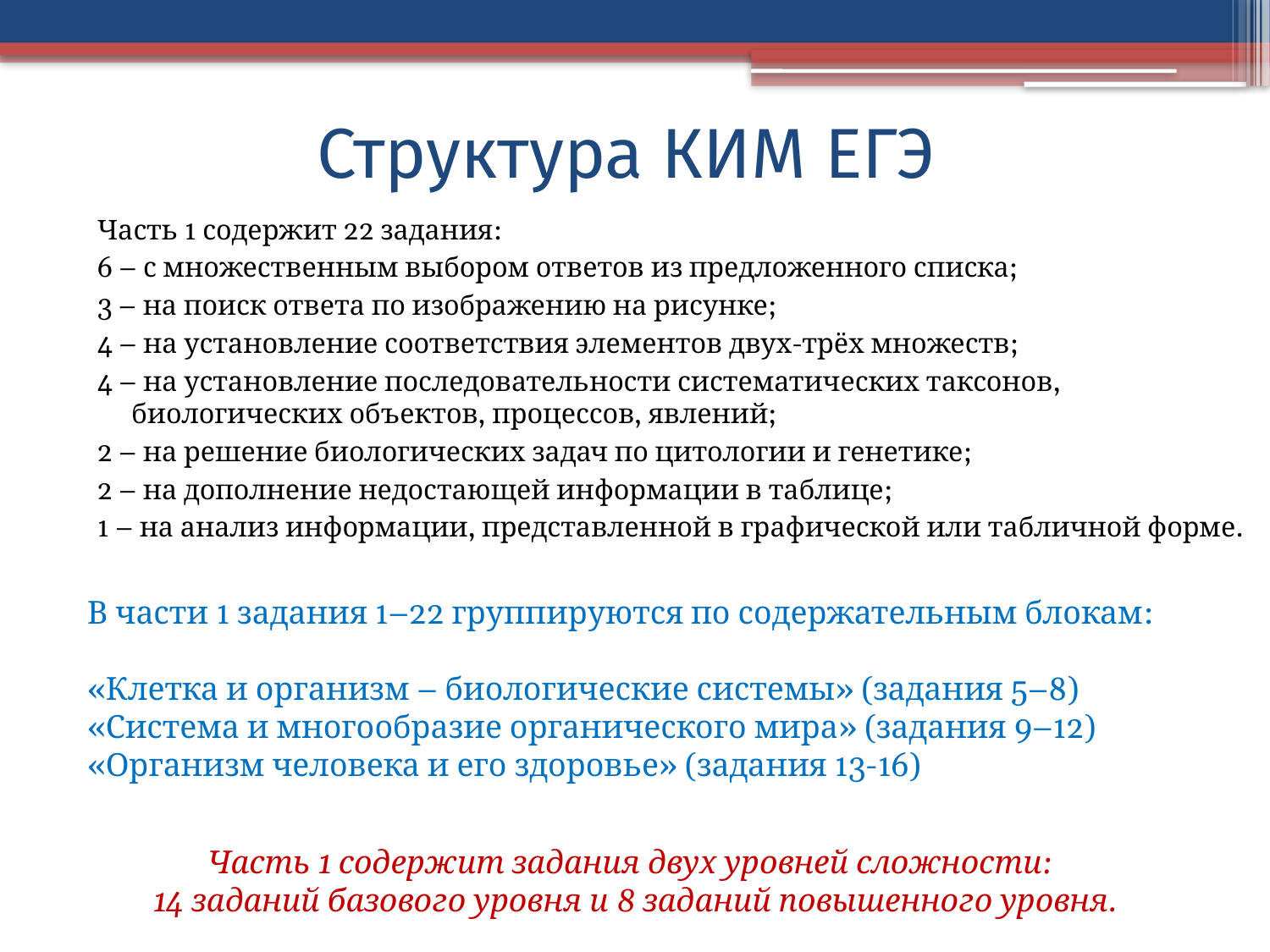

# Структура КИМ ЕГЭ
Часть 1 содержит 22 задания:
6 – с множественным выбором ответов из предложенного списка;
3 – на поиск ответа по изображению на рисунке;
4 – на установление соответствия элементов двух-трёх множеств;
4 – на установление последовательности систематических таксонов, биологических объектов, процессов, явлений;
2 – на решение биологических задач по цитологии и генетике;
2 – на дополнение недостающей информации в таблице;
1 – на анализ информации, представленной в графической или табличной форме.
В части 1 задания 1–22 группируются по содержательным блокам:

«Клетка и организм – биологические системы» (задания 5–8)
«Система и многообразие органического мира» (задания 9–12)
«Организм человека и его здоровье» (задания 13-16)

Часть 1 содержит задания двух уровней сложности:
14 заданий базового уровня и 8 заданий повышенного уровня.